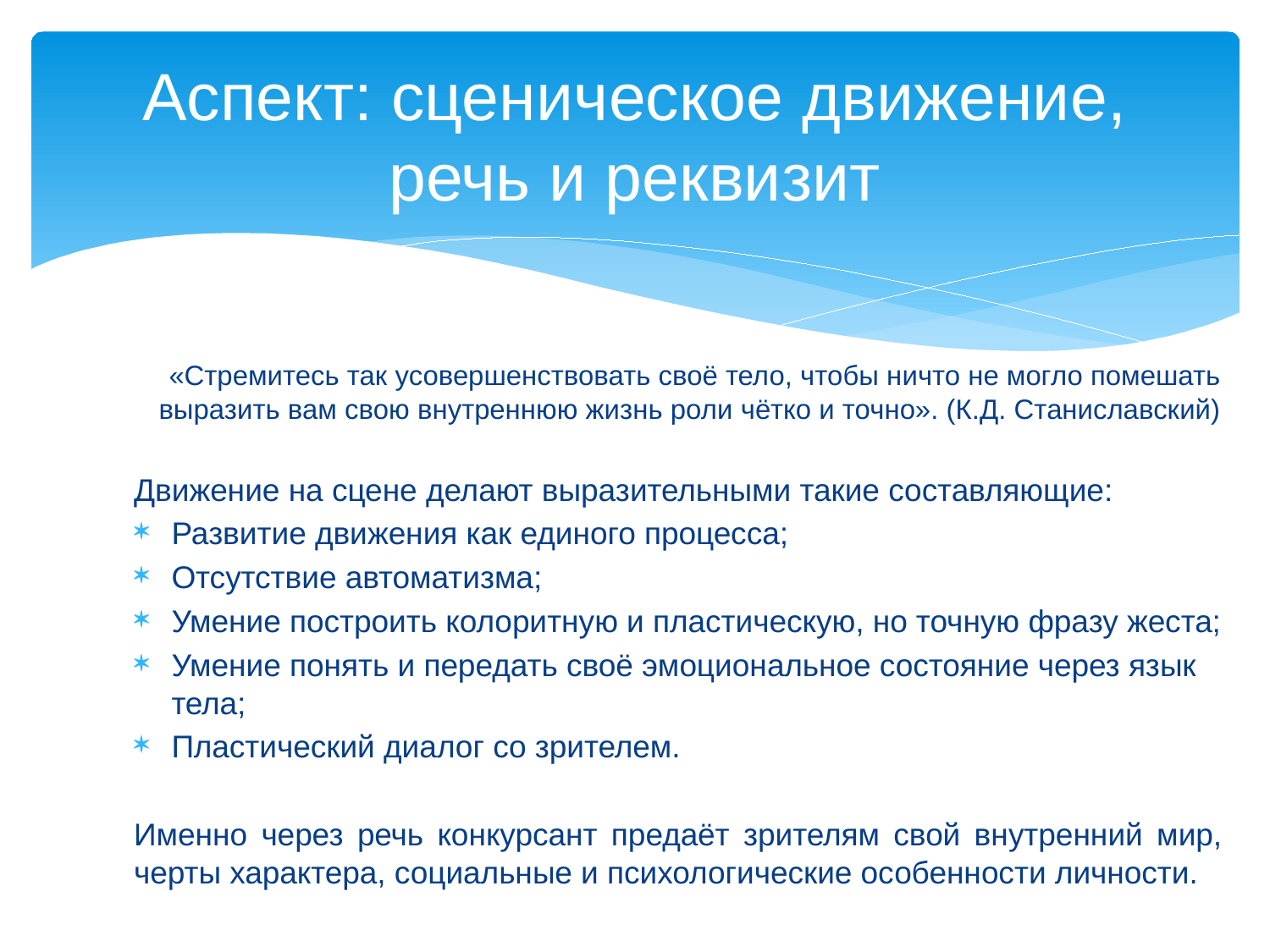

# Аспект: сценическое движение, речь и реквизит
«Стремитесь так усовершенствовать своё тело, чтобы ничто не могло помешать выразить вам свою внутреннюю жизнь роли чётко и точно». (К.Д. Станиславский)

Движение на сцене делают выразительными такие составляющие:
Развитие движения как единого процесса;
Отсутствие автоматизма;
Умение построить колоритную и пластическую, но точную фразу жеста;
Умение понять и передать своё эмоциональное состояние через язык тела;
Пластический диалог со зрителем.

Именно через речь конкурсант предаёт зрителям свой внутренний мир, черты характера, социальные и психологические особенности личности.